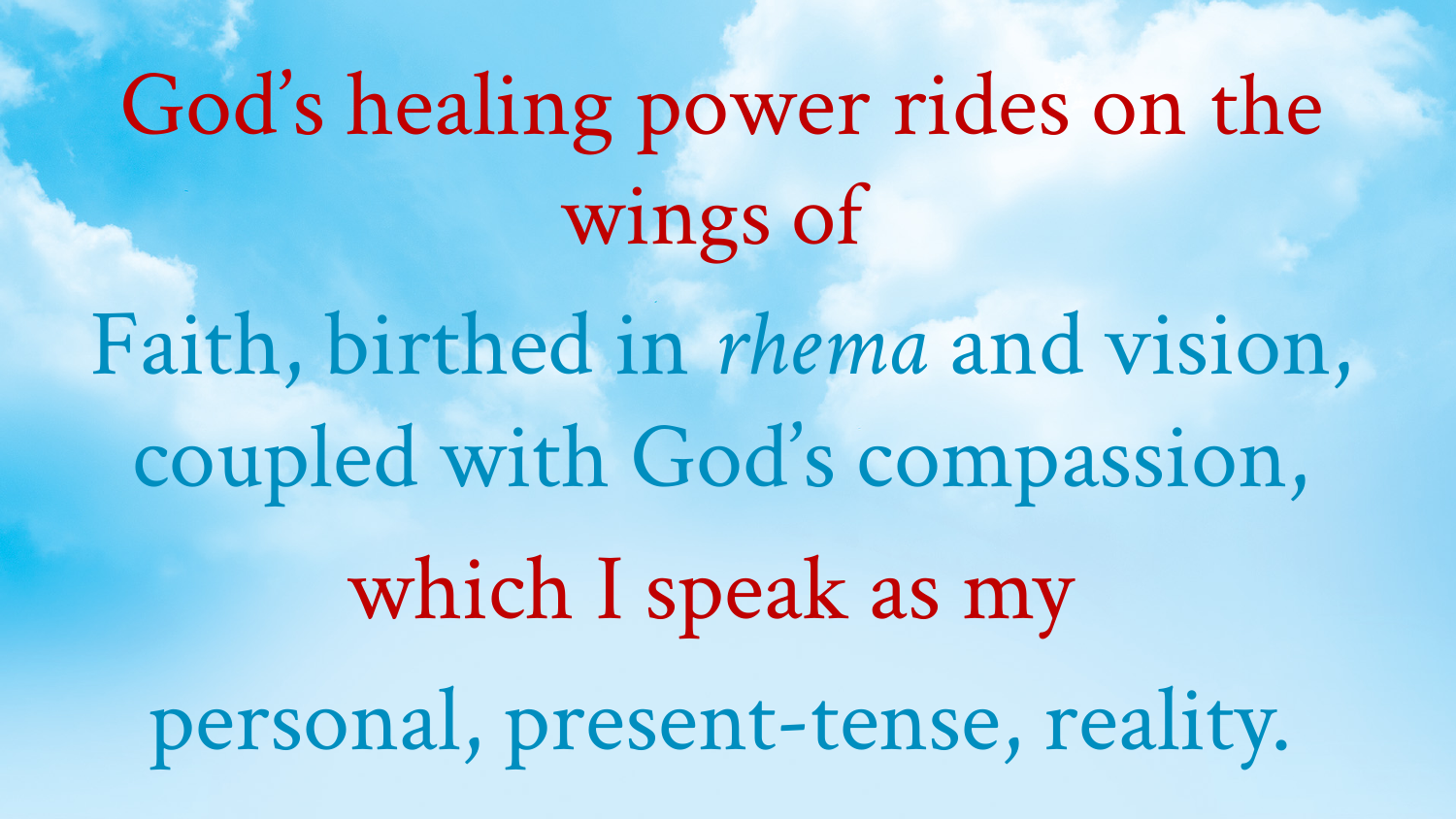

God’s healing power rides on the wings of
Faith, birthed in rhema and vision, coupled with God’s compassion,
which I speak as my
personal, present-tense, reality.